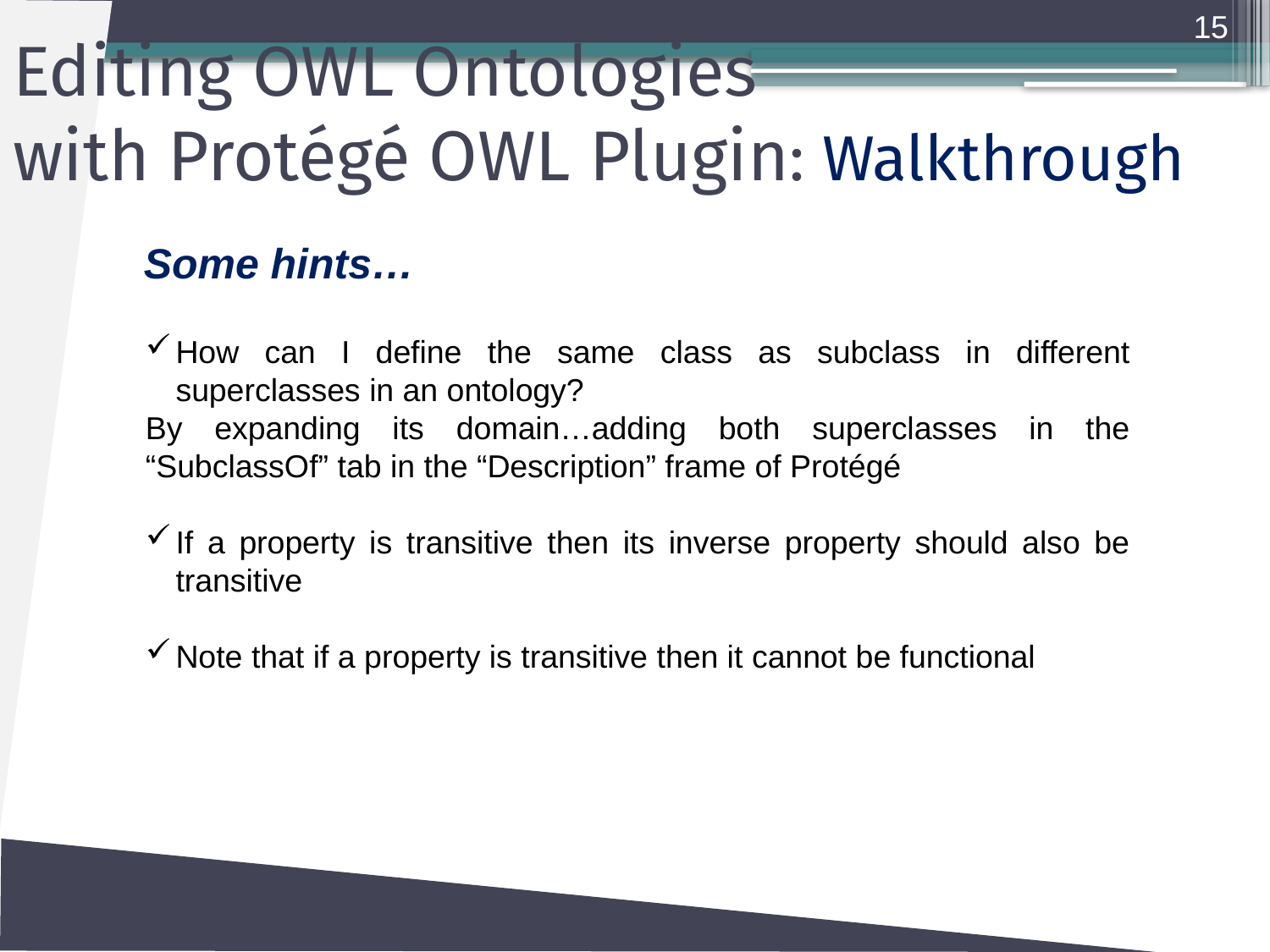

15
# Editing OWL Ontologies with Protégé OWL Plugin: Walkthrough
Some hints…
How can I define the same class as subclass in different superclasses in an ontology?
By expanding its domain…adding both superclasses in the “SubclassOf” tab in the “Description” frame of Protégé

If a property is transitive then its inverse property should also be transitive

Note that if a property is transitive then it cannot be functional